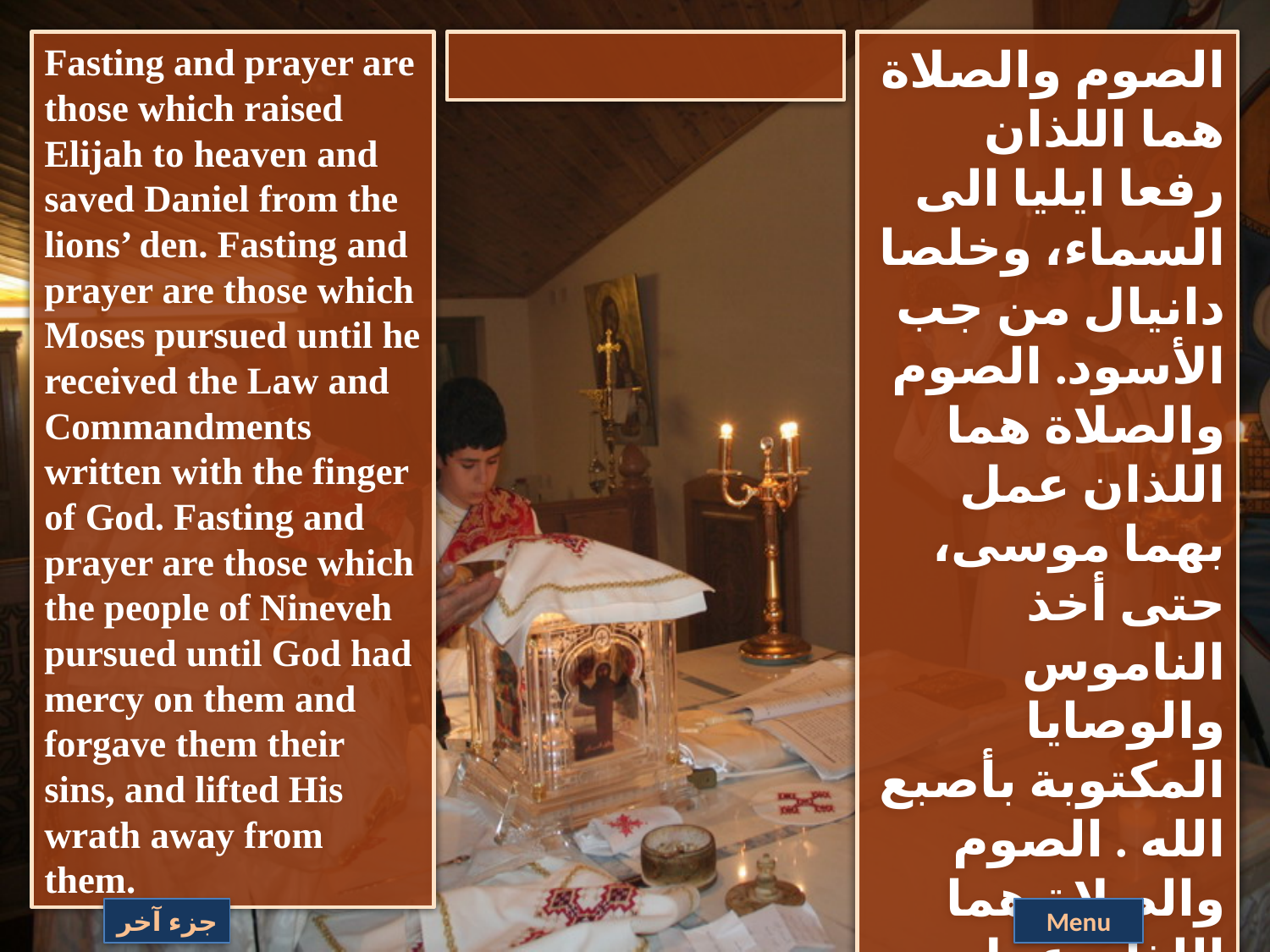

Fasting and prayer are those which raised Elijah to heaven and saved Daniel from the lions’ den. Fasting and prayer are those which Moses pursued until he received the Law and Commandments written with the finger of God. Fasting and prayer are those which the people of Nineveh pursued until God had mercy on them and forgave them their sins, and lifted His wrath away from them.

الصوم والصلاة هما اللذان رفعا ايليا الى السماء، وخلصا دانيال من جب الأسود. الصوم والصلاة هما اللذان عمل بهما موسى، حتى أخذ الناموس والوصايا المكتوبة بأصبع الله . الصوم والصلاة هما اللذان عمل بهما أهل نينوى ، فرحمهم الله ، وغفر لهم خطاياهم ، ورفع غضبه عنهم.
جزء آخر
Menu